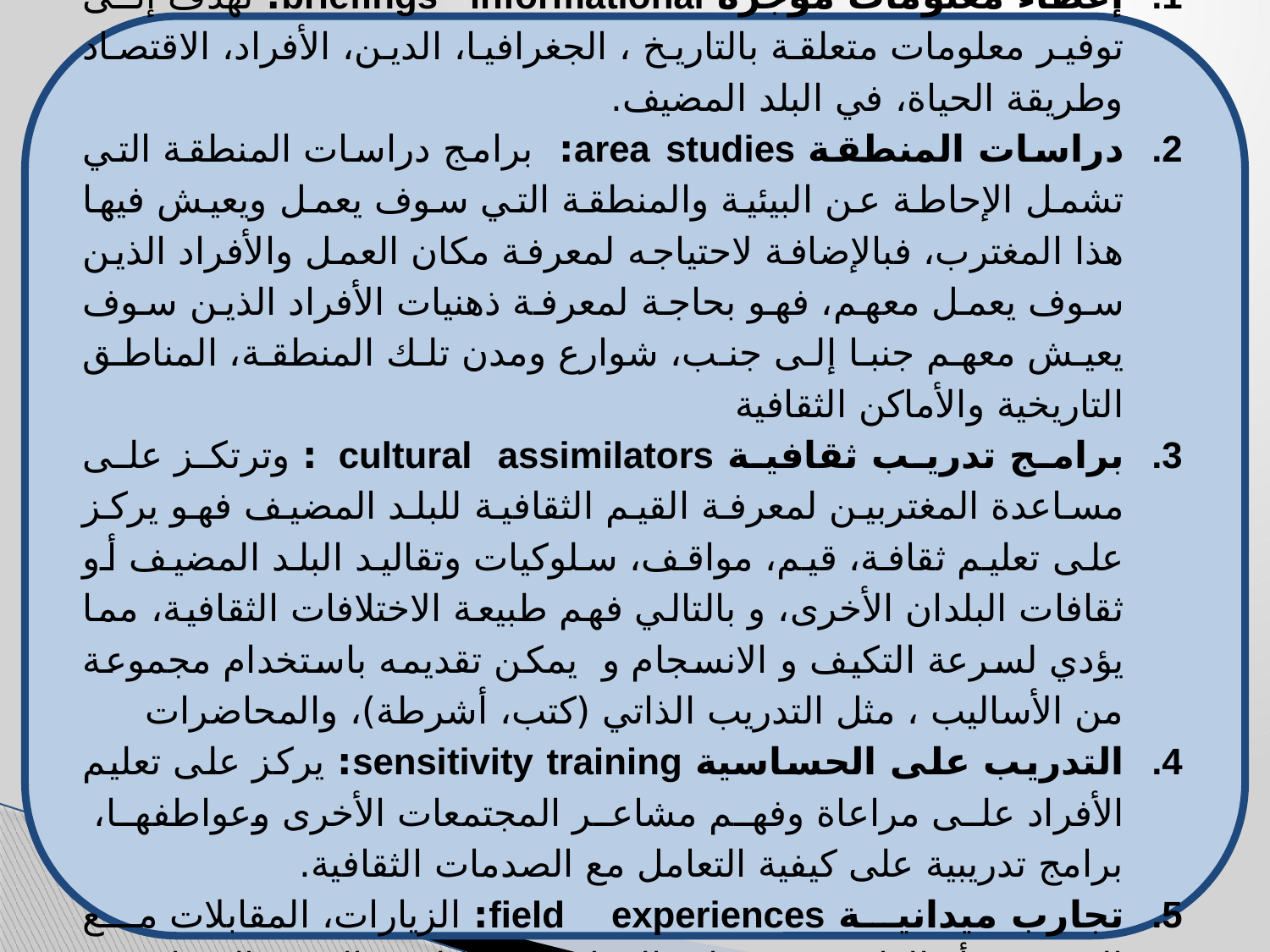

إعطاء معلومات موجزة briefings informational: تهدف إلى توفير معلومات متعلقة بالتاريخ ، الجغرافيا، الدين، الأفراد، الاقتصاد وطريقة الحياة، في البلد المضيف.
دراسات المنطقة area studies:  برامج دراسات المنطقة التي تشمل الإحاطة عن البيئية والمنطقة التي سوف يعمل ويعيش فيها هذا المغترب، فبالإضافة لاحتياجه لمعرفة مكان العمل والأفراد الذين سوف يعمل معهم، فهو بحاجة لمعرفة ذهنيات الأفراد الذين سوف يعيش معهم جنبا إلى جنب، شوارع ومدن تلك المنطقة، المناطق التاريخية والأماكن الثقافية
برامج تدريب ثقافية cultural assimilators  : وترتكز على مساعدة المغتربين لمعرفة القيم الثقافية للبلد المضيف فهو يركز على تعليم ثقافة، قيم، مواقف، سلوكيات وتقاليد البلد المضيف أو ثقافات البلدان الأخرى، و بالتالي فهم طبيعة الاختلافات الثقافية، مما يؤدي لسرعة التكيف و الانسجام و  يمكن تقديمه باستخدام مجموعة من الأساليب ، مثل التدريب الذاتي (كتب، أشرطة)، والمحاضرات
التدريب على الحساسية sensitivity training: يركز على تعليم الأفراد على مراعاة وفهم مشاعر المجتمعات الأخرى وعواطفها،  برامج تدريبية على كيفية التعامل مع الصدمات الثقافية.
تجارب ميدانية field experiences: الزيارات، المقابلات مع المغتربين أو العائدين، ورشات العمل والمحاكاة ، والخبرة الميدانية.